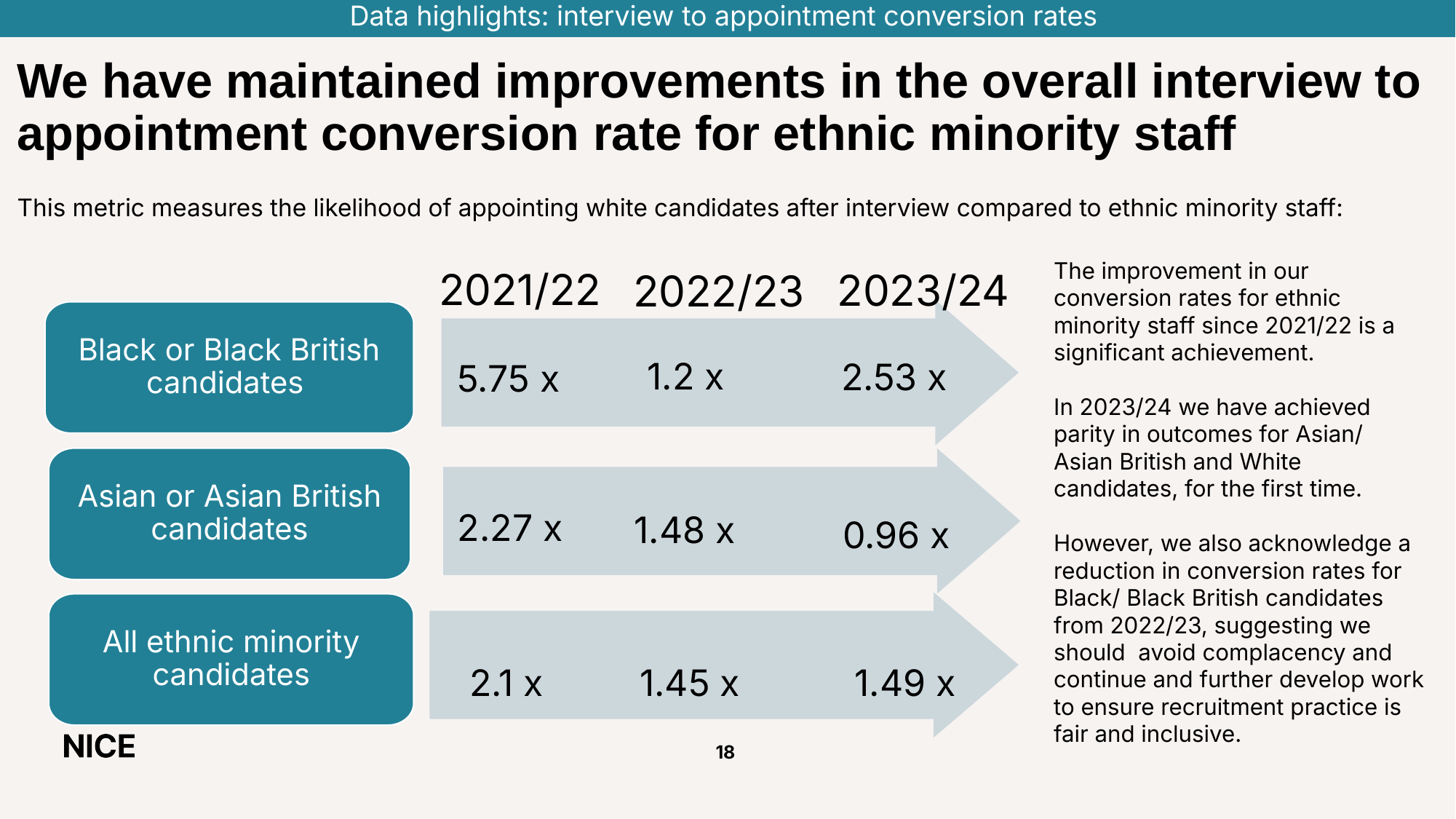

Data highlights: interview to appointment conversion rates
# We have maintained improvements in the overall interview to appointment conversion rate for ethnic minority staff
 This metric measures the likelihood of appointing white candidates after interview compared to ethnic minority staff:
2021/22
2023/24
2022/23
The improvement in our conversion rates for ethnic minority staff since 2021/22 is a significant achievement.

In 2023/24 we have achieved parity in outcomes for Asian/ Asian British and White candidates, for the first time.

However, we also acknowledge a reduction in conversion rates for Black/ Black British candidates from 2022/23, suggesting we should  avoid complacency and continue and further develop work to ensure recruitment practice is fair and inclusive.

Black or Black British candidates
1.2 x
2.53 x
5.75 x
Asian or Asian British candidates

2.27 x
1.48 x
0.96 x
All ethnic minority candidates

1.45 x
2.1 x
1.49 x